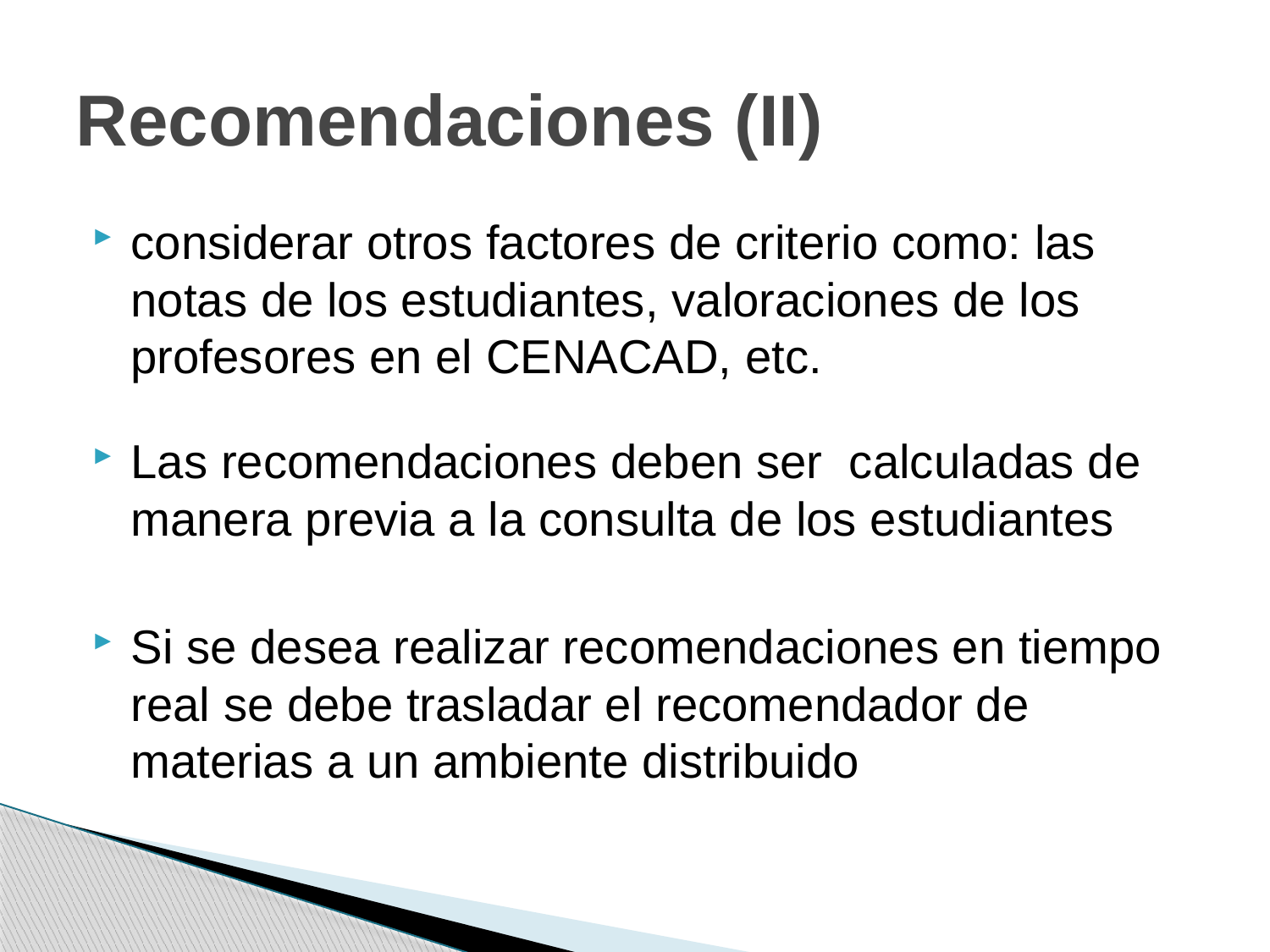

# Recomendaciones (II)
considerar otros factores de criterio como: las notas de los estudiantes, valoraciones de los profesores en el CENACAD, etc.

Las recomendaciones deben ser  calculadas de manera previa a la consulta de los estudiantes

Si se desea realizar recomendaciones en tiempo real se debe trasladar el recomendador de materias a un ambiente distribuido